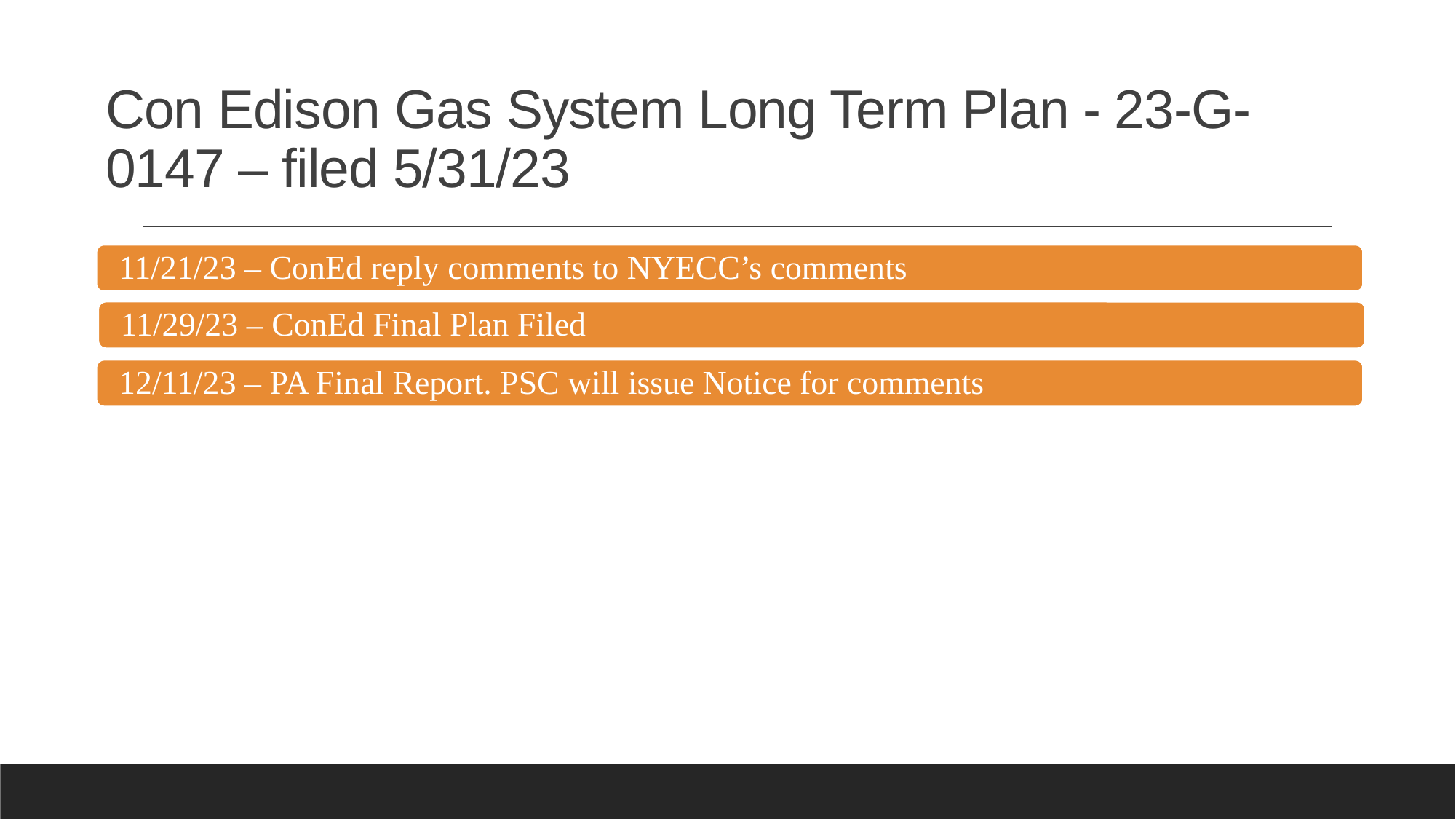

# Con Edison Gas System Long Term Plan - 23-G-0147 – filed 5/31/23
11/21/23 – ConEd reply comments to NYECC’s comments

None of the GSLTP’s proposed pathway bill impact rate increases are realistically sustainable and will inevitably result in unjust and unreasonable rates for customers.
11/29/23 – ConEd Final Plan Filed

10/31/23 – Fed Gov’t initiative to directly purchase Carbon Dioxide Removal (CDR) from domestic providers
-Up to $35M in cash awards.
-Increasingly larger awards through three phases.
-Applications due by Nov. 30.
12/11/23 – PA Final Report. PSC will issue Notice for comments

To identify the actions needed to pursue attainment of the Zero Emission by 2040 Target: